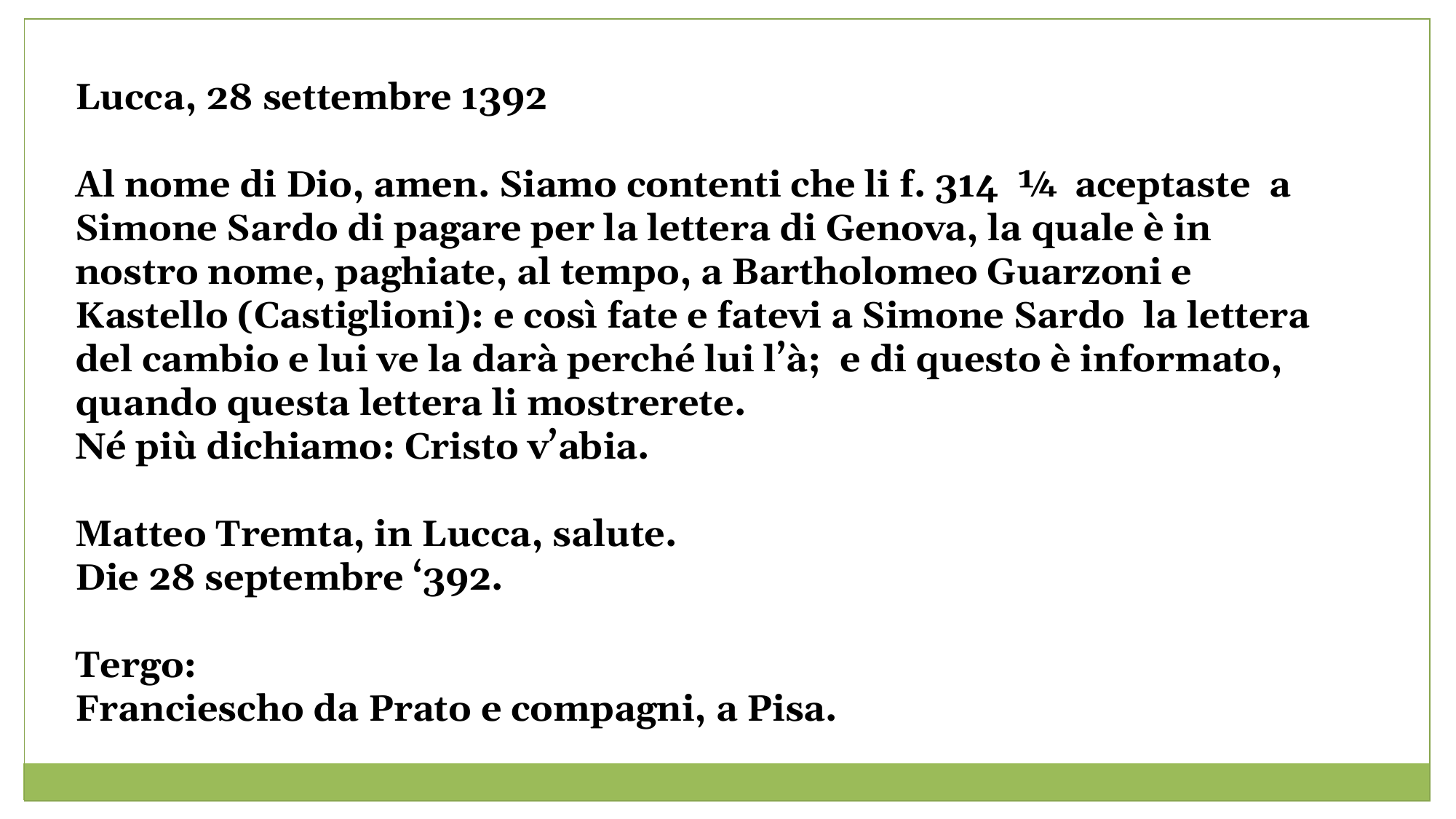

Lucca, 28 settembre 1392

Al nome di Dio, amen. Siamo contenti che li f. 314  ¼  aceptaste  a Simone Sardo di pagare per la lettera di Genova, la quale è in nostro nome, paghiate, al tempo, a Bartholomeo Guarzoni e Kastello (Castiglioni): e così fate e fatevi a Simone Sardo  la lettera del cambio e lui ve la darà perché lui l’à;  e di questo è informato, quando questa lettera li mostrerete.
Né più dichiamo: Cristo v’abia.

Matteo Tremta, in Lucca, salute.
Die 28 septembre ‘392.

Tergo:
Franciescho da Prato e compagni, a Pisa.